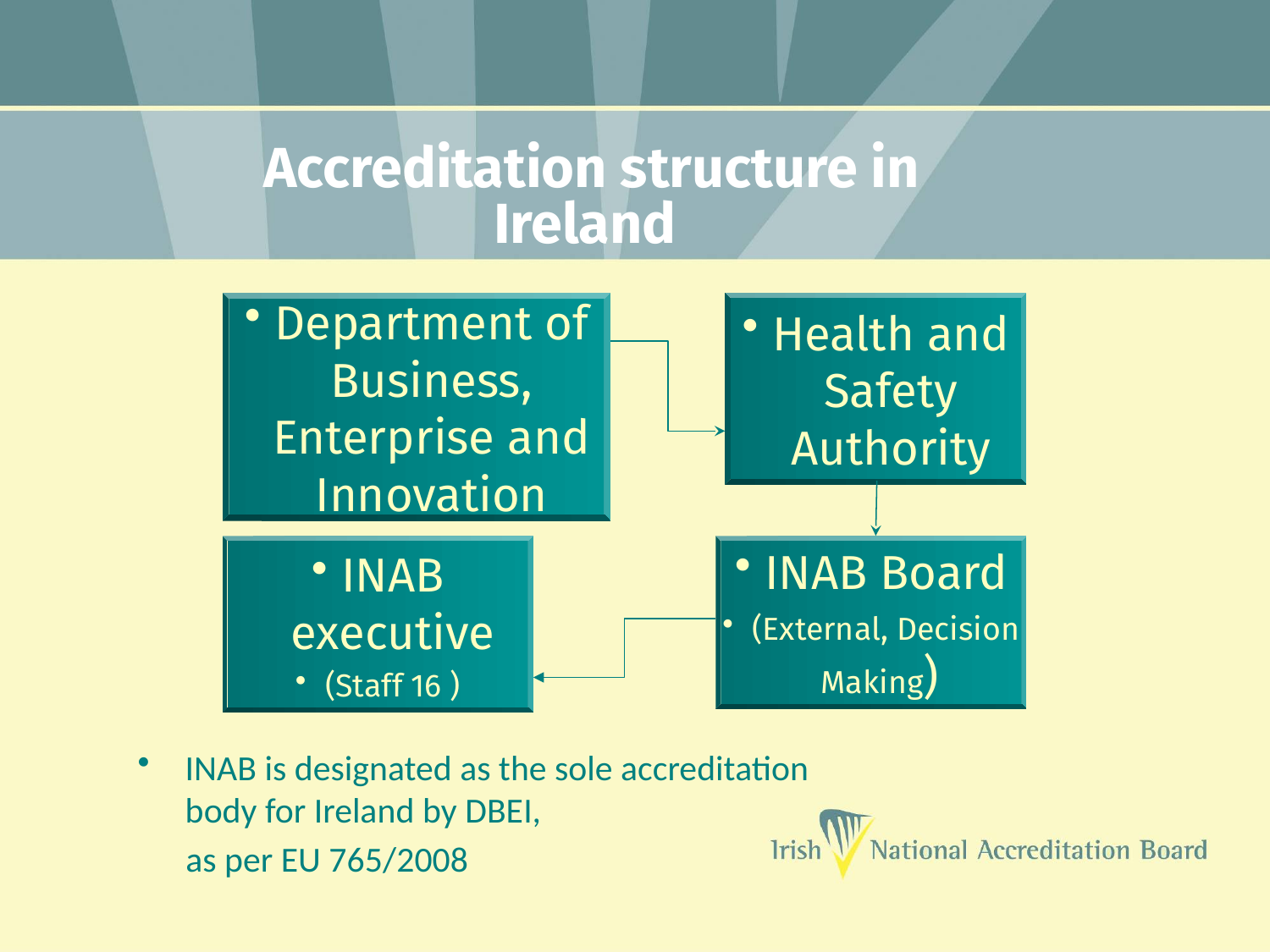

# Accreditation structure in Ireland
Department of Business, Enterprise and Innovation
Health and Safety Authority
INAB Board
(External, Decision Making)
INAB executive
(Staff 16 )

INAB is designated as the sole accreditation body for Ireland by DBEI,
      as per EU 765/2008